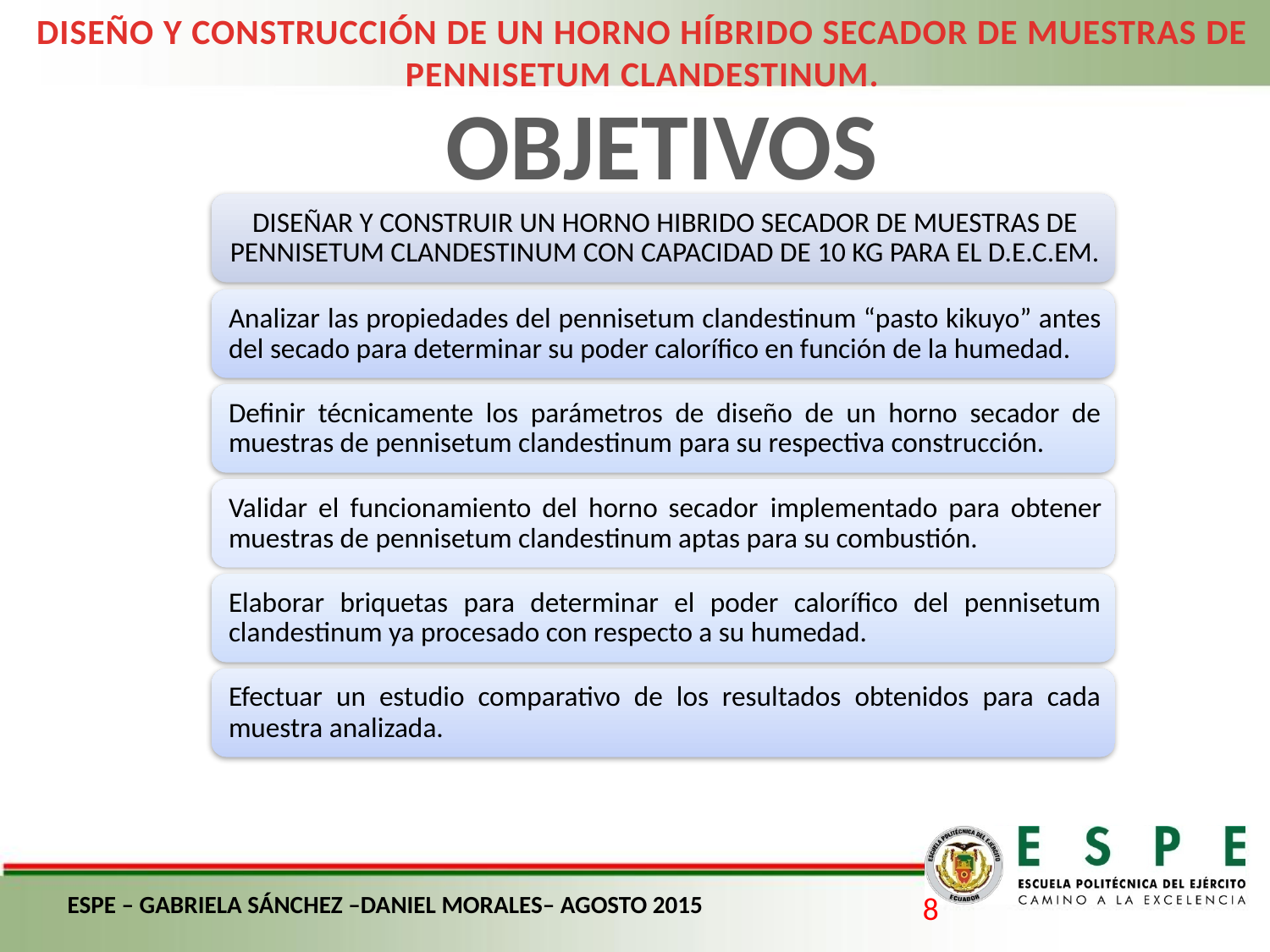

DISEÑO Y CONSTRUCCIÓN DE UN HORNO HÍBRIDO SECADOR DE MUESTRAS DE PENNISETUM CLANDESTINUM.
OBJETIVOS
DISEÑAR Y CONSTRUIR UN HORNO HIBRIDO SECADOR DE MUESTRAS DE PENNISETUM CLANDESTINUM CON CAPACIDAD DE 10 KG PARA EL D.E.C.EM.
Analizar las propiedades del pennisetum clandestinum “pasto kikuyo” antes del secado para determinar su poder calorífico en función de la humedad.
Definir técnicamente los parámetros de diseño de un horno secador de muestras de pennisetum clandestinum para su respectiva construcción.
Validar el funcionamiento del horno secador implementado para obtener muestras de pennisetum clandestinum aptas para su combustión.
Elaborar briquetas para determinar el poder calorífico del pennisetum clandestinum ya procesado con respecto a su humedad.
Efectuar un estudio comparativo de los resultados obtenidos para cada muestra analizada.
ESPE – GABRIELA SÁNCHEZ –DANIEL MORALES– AGOSTO 2015
8